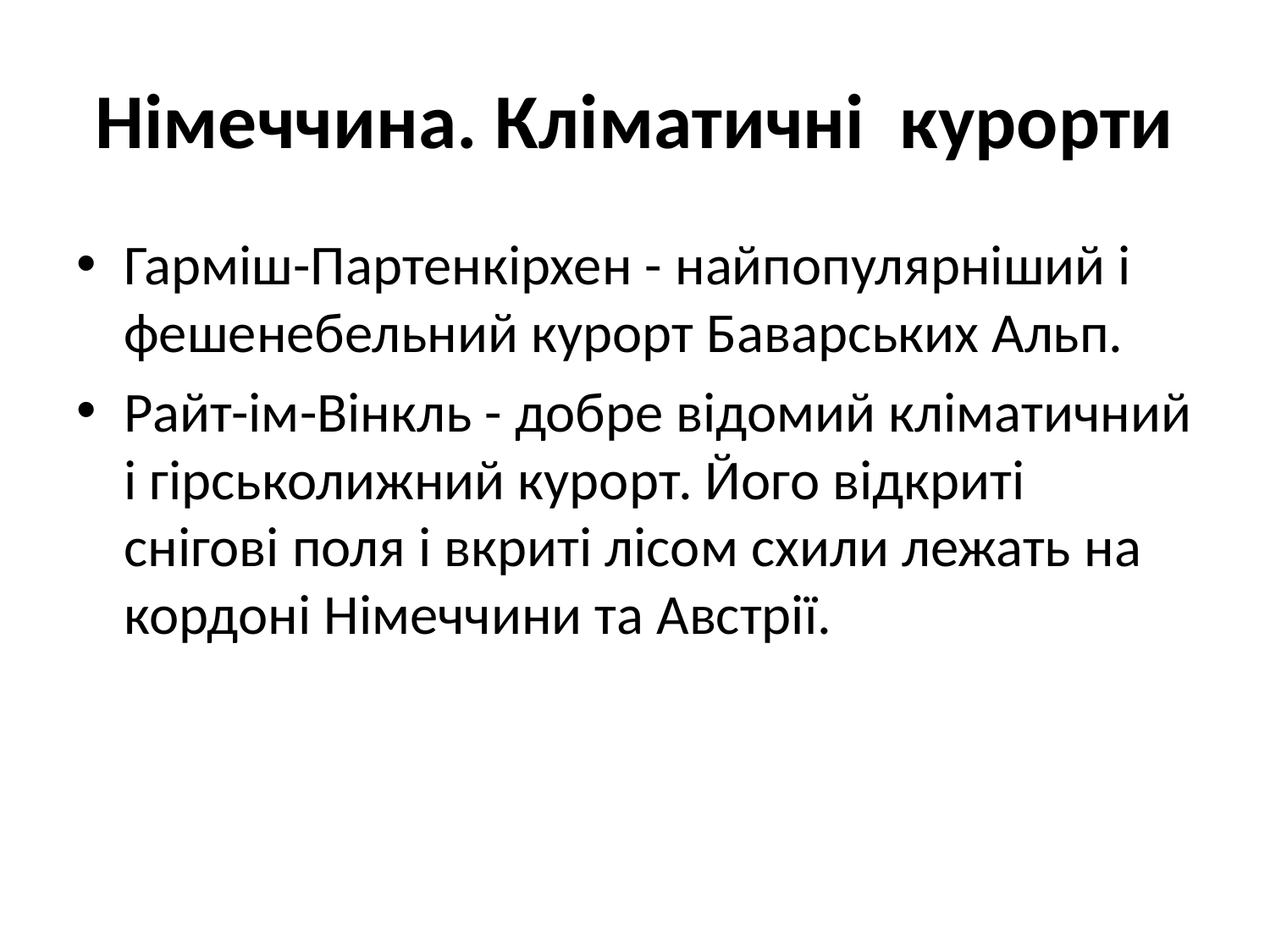

# Німеччина. Кліматичні  курорти
Гарміш-Партенкірхен - найпопулярніший і фешенебельний курорт Баварських Альп.
Райт-ім-Вінкль - добре відомий кліматичний і гірськолижний курорт. Його відкриті снігові поля і вкриті лісом схили лежать на кордоні Німеччини та Австрії.